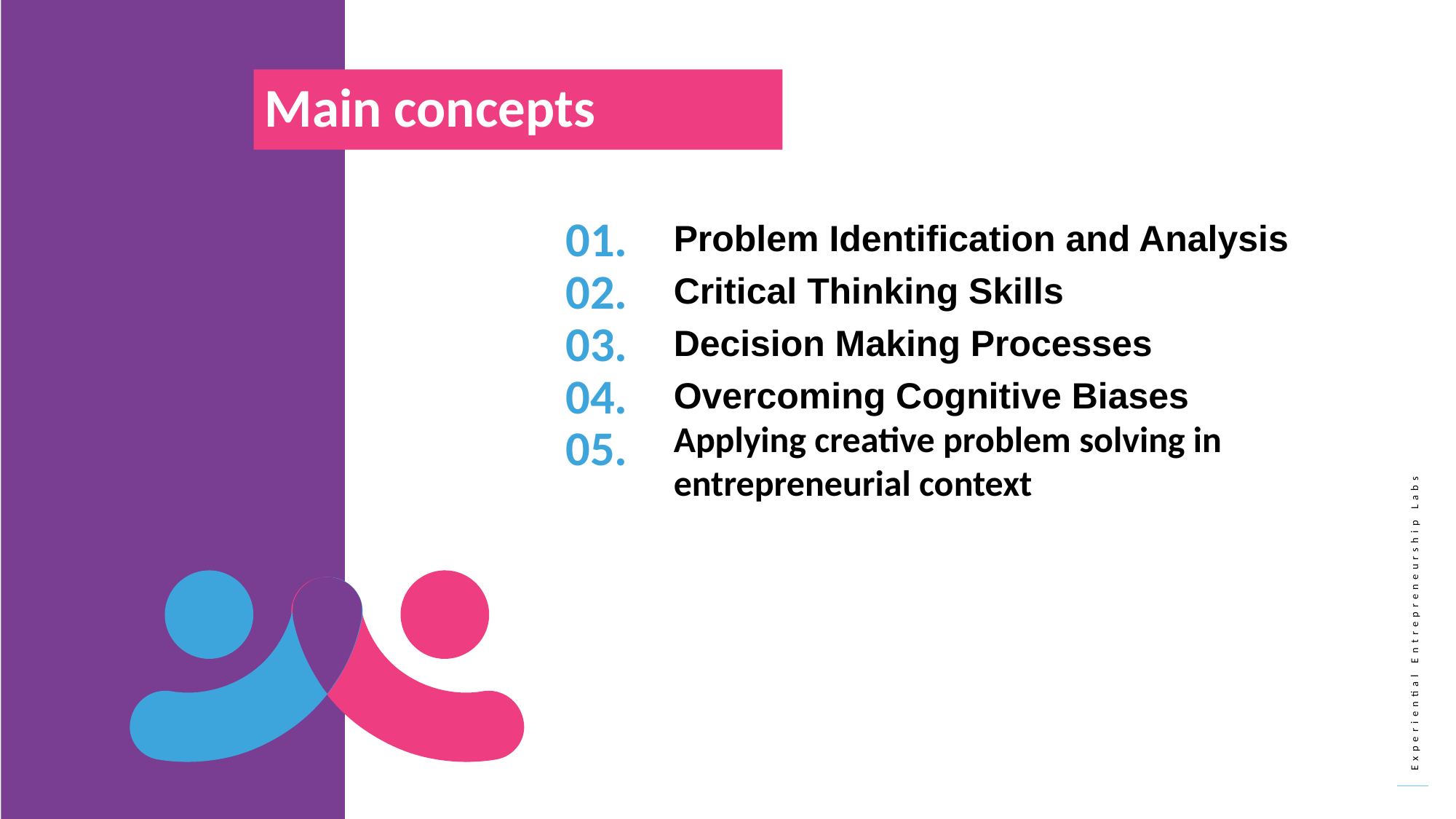

Main concepts
01.
Problem Identification and Analysis
02.
Critical Thinking Skills
03.
Decision Making Processes
04.
Overcoming Cognitive Biases
Applying creative problem solving in entrepreneurial context
05.